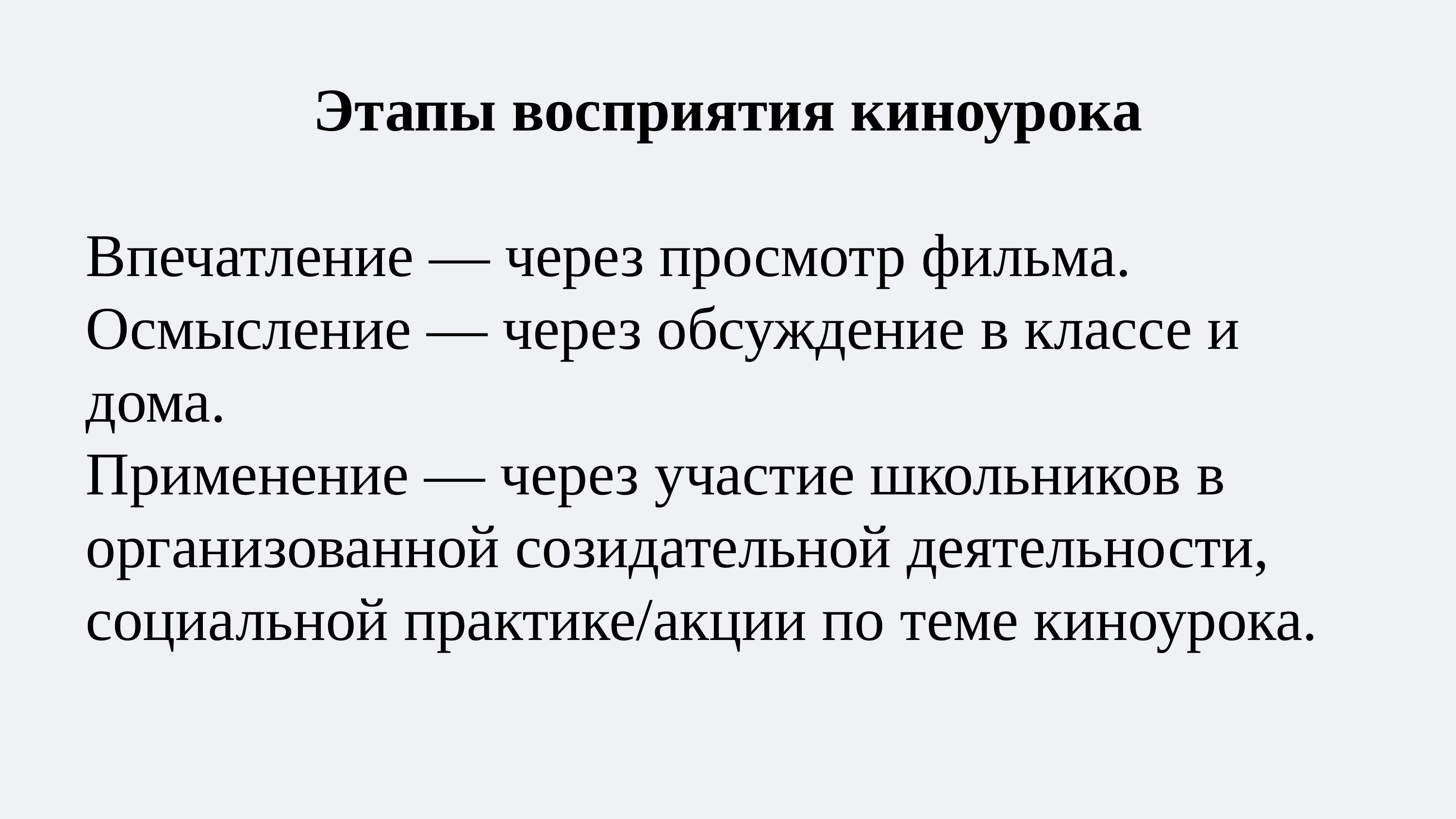

Этапы восприятия киноурока

Впечатление — через просмотр фильма.
Осмысление — через обсуждение в классе и дома.
Применение — через участие школьников в организованной созидательной деятельности, социальной практике/акции по теме киноурока.

#